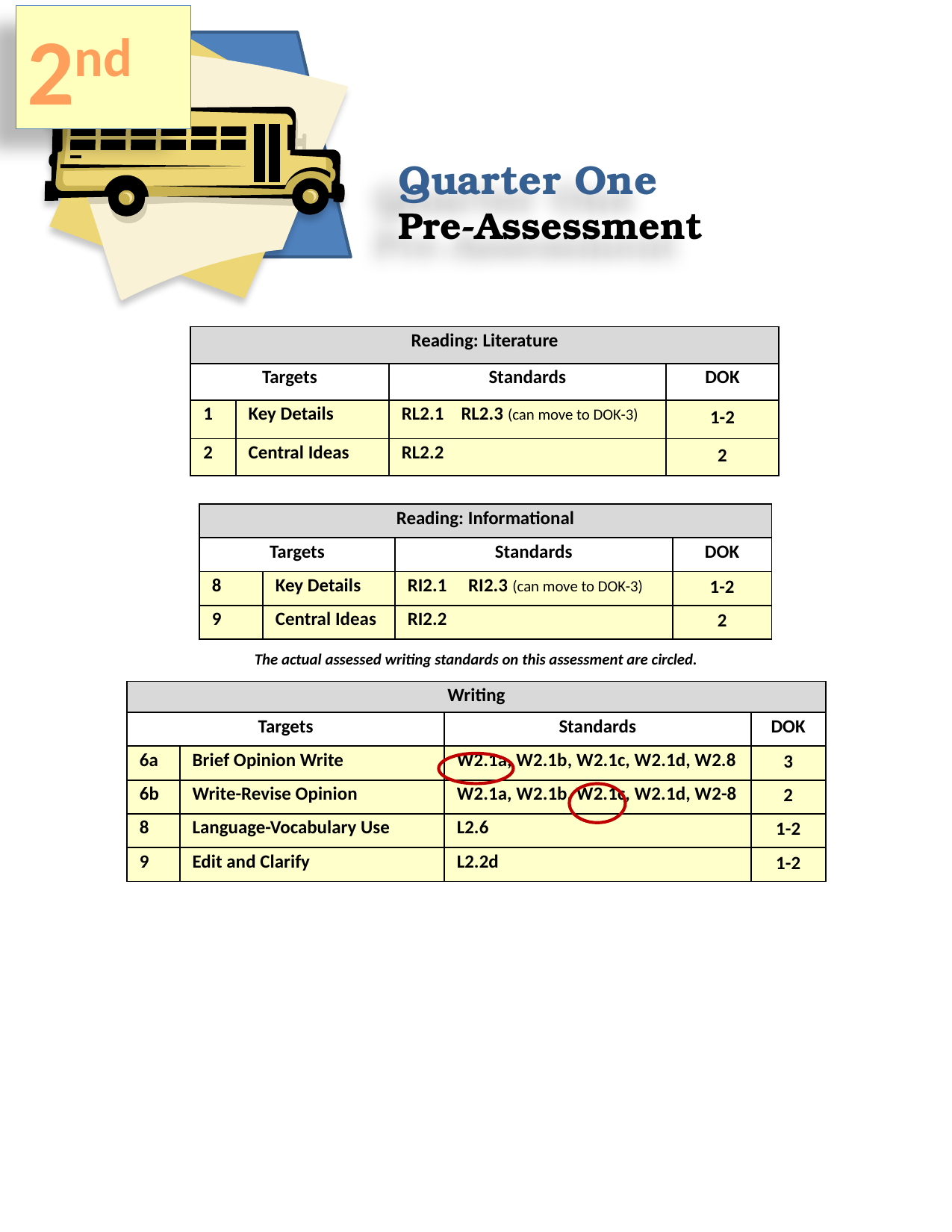

2nd

Quarter One
Pre-Assessment
| Reading: Literature |  |  |  |
| --- | --- | --- | --- |
| Targets |  | Standards | DOK |
| 1 | Key Details | RL2.1 RL2.3 (can move to DOK-3) | 1-2 |
| 2 | Central Ideas | RL2.2 | 2 |
| Reading: Informational |  |  |  |
| --- | --- | --- | --- |
| Targets |  | Standards | DOK |
| 8 | Key Details | RI2.1 RI2.3 (can move to DOK-3) | 1-2 |
| 9 | Central Ideas | RI2.2 | 2 |
The actual assessed writing standards on this assessment are circled.
| Writing |  |  |  |
| --- | --- | --- | --- |
| Targets |  | Standards | DOK |
| 6a | Brief Opinion Write | W2.1a, W2.1b, W2.1c, W2.1d, W2.8 | 3 |
| 6b | Write-Revise Opinion | W2.1a, W2.1b, W2.1c, W2.1d, W2-8 | 2 |
| 8 | Language-Vocabulary Use | L2.6 | 1-2 |
| 9 | Edit and Clarify | L2.2d | 1-2 |